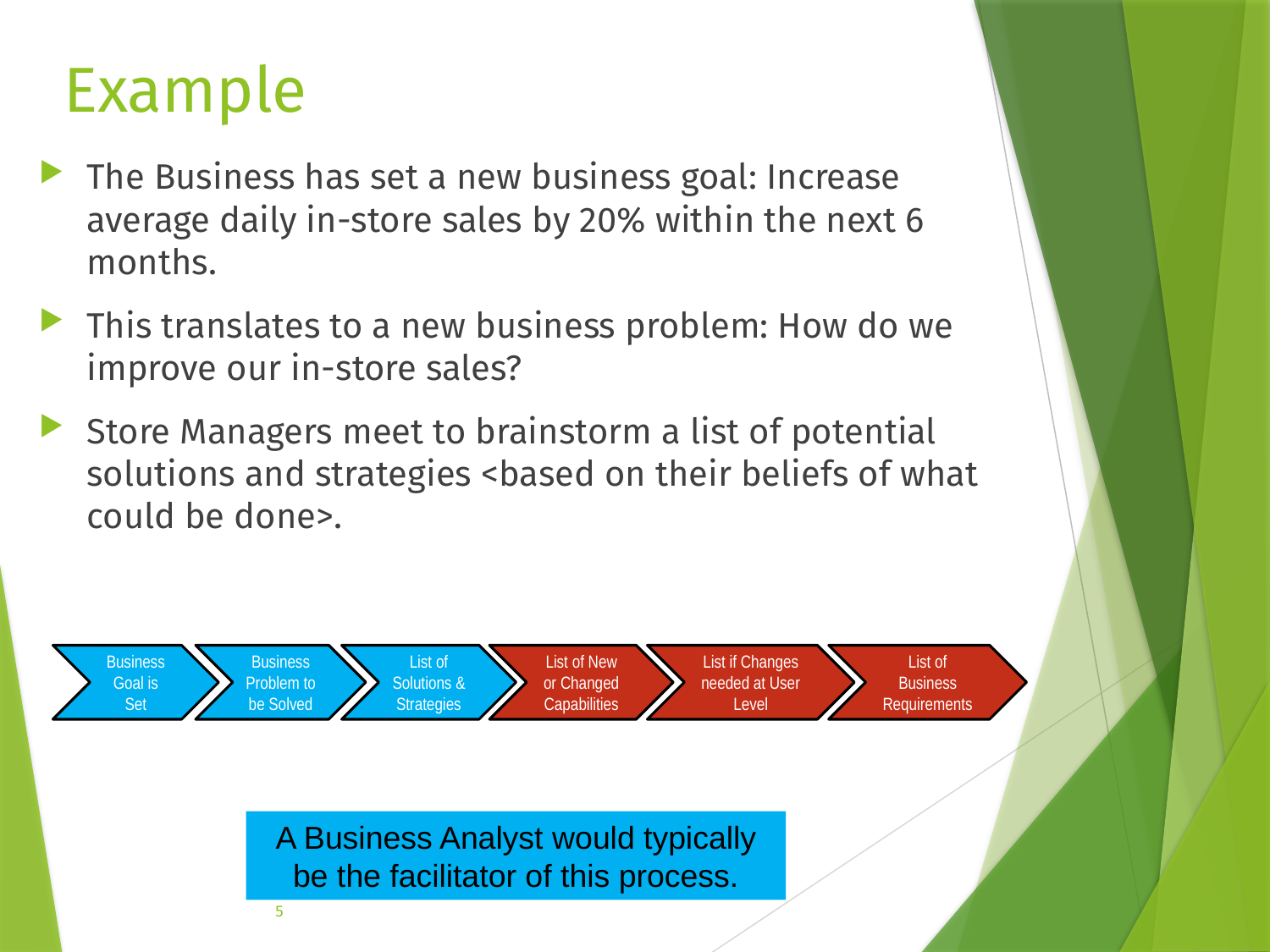

# Example
The Business has set a new business goal: Increase average daily in-store sales by 20% within the next 6 months.
This translates to a new business problem: How do we improve our in-store sales?
Store Managers meet to brainstorm a list of potential solutions and strategies <based on their beliefs of what could be done>.
Business Goal is Set
Business Problem to be Solved
List of Solutions & Strategies
List of New or Changed Capabilities
List if Changes needed at User Level
List of Business Requirements
A Business Analyst would typically be the facilitator of this process.
5